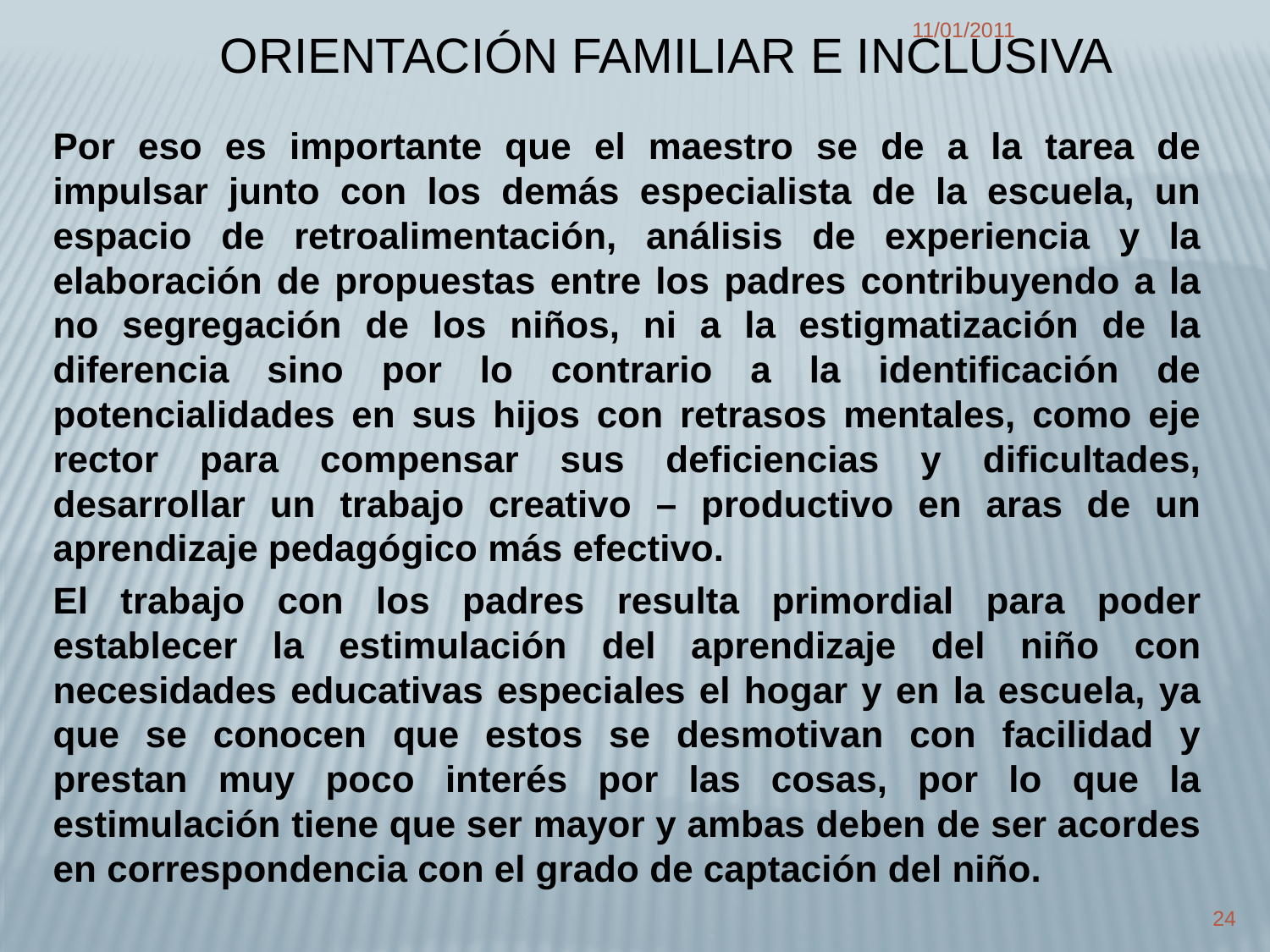

ORIENTACIÓN FAMILIAR E INCLUSIVA
11/01/2011
	Por eso es importante que el maestro se de a la tarea de impulsar junto con los demás especialista de la escuela, un espacio de retroalimentación, análisis de experiencia y la elaboración de propuestas entre los padres contribuyendo a la no segregación de los niños, ni a la estigmatización de la diferencia sino por lo contrario a la identificación de potencialidades en sus hijos con retrasos mentales, como eje rector para compensar sus deficiencias y dificultades, desarrollar un trabajo creativo – productivo en aras de un aprendizaje pedagógico más efectivo.
	El trabajo con los padres resulta primordial para poder establecer la estimulación del aprendizaje del niño con necesidades educativas especiales el hogar y en la escuela, ya que se conocen que estos se desmotivan con facilidad y prestan muy poco interés por las cosas, por lo que la estimulación tiene que ser mayor y ambas deben de ser acordes en correspondencia con el grado de captación del niño.

24